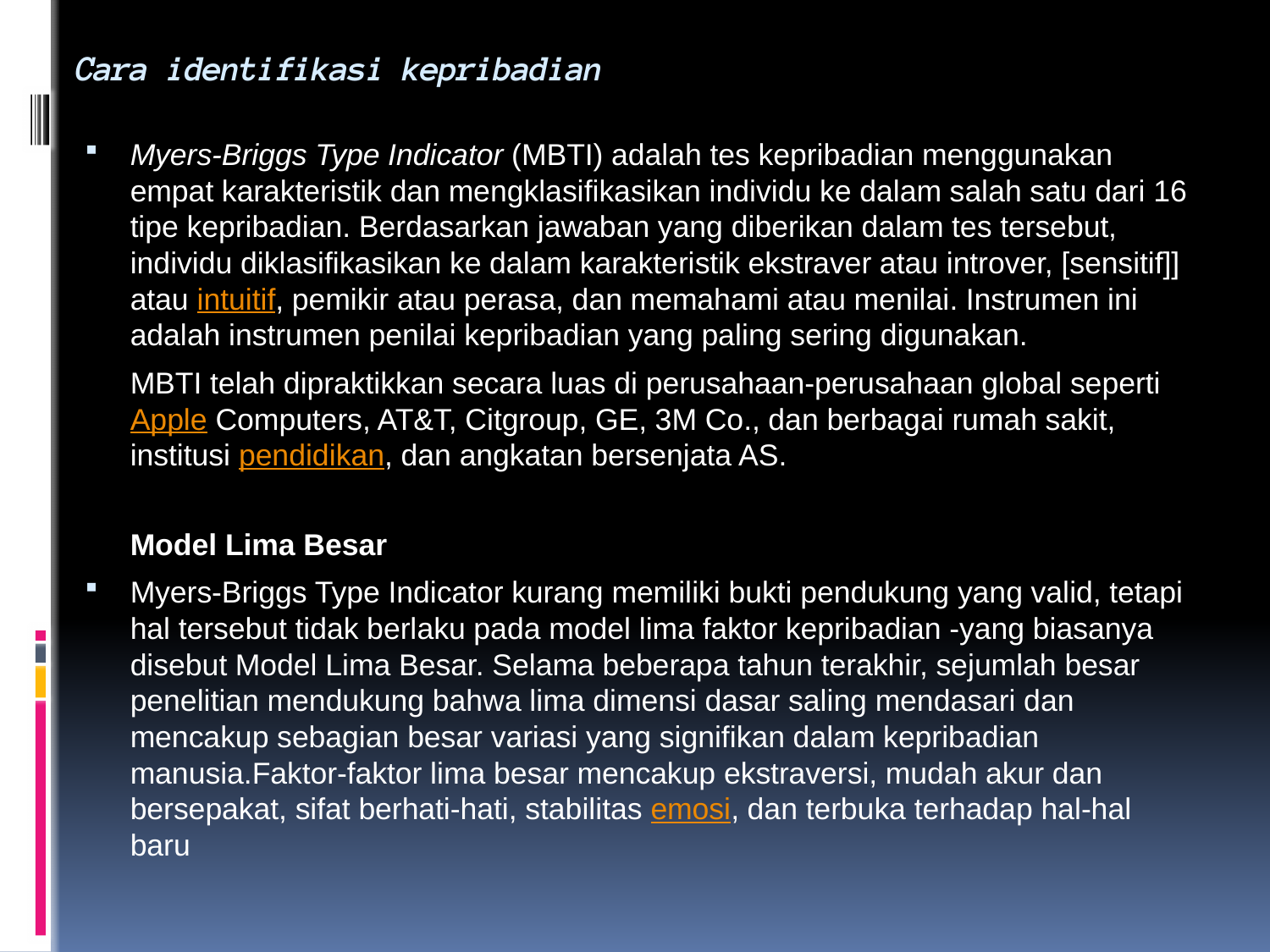

# Cara identifikasi kepribadian
Myers-Briggs Type Indicator (MBTI) adalah tes kepribadian menggunakan empat karakteristik dan mengklasifikasikan individu ke dalam salah satu dari 16 tipe kepribadian. Berdasarkan jawaban yang diberikan dalam tes tersebut, individu diklasifikasikan ke dalam karakteristik ekstraver atau introver, [sensitif]] atau intuitif, pemikir atau perasa, dan memahami atau menilai. Instrumen ini adalah instrumen penilai kepribadian yang paling sering digunakan.
	MBTI telah dipraktikkan secara luas di perusahaan-perusahaan global seperti Apple Computers, AT&T, Citgroup, GE, 3M Co., dan berbagai rumah sakit, institusi pendidikan, dan angkatan bersenjata AS.

	Model Lima Besar
Myers-Briggs Type Indicator kurang memiliki bukti pendukung yang valid, tetapi hal tersebut tidak berlaku pada model lima faktor kepribadian -yang biasanya disebut Model Lima Besar. Selama beberapa tahun terakhir, sejumlah besar penelitian mendukung bahwa lima dimensi dasar saling mendasari dan mencakup sebagian besar variasi yang signifikan dalam kepribadian manusia.Faktor-faktor lima besar mencakup ekstraversi, mudah akur dan bersepakat, sifat berhati-hati, stabilitas emosi, dan terbuka terhadap hal-hal baru